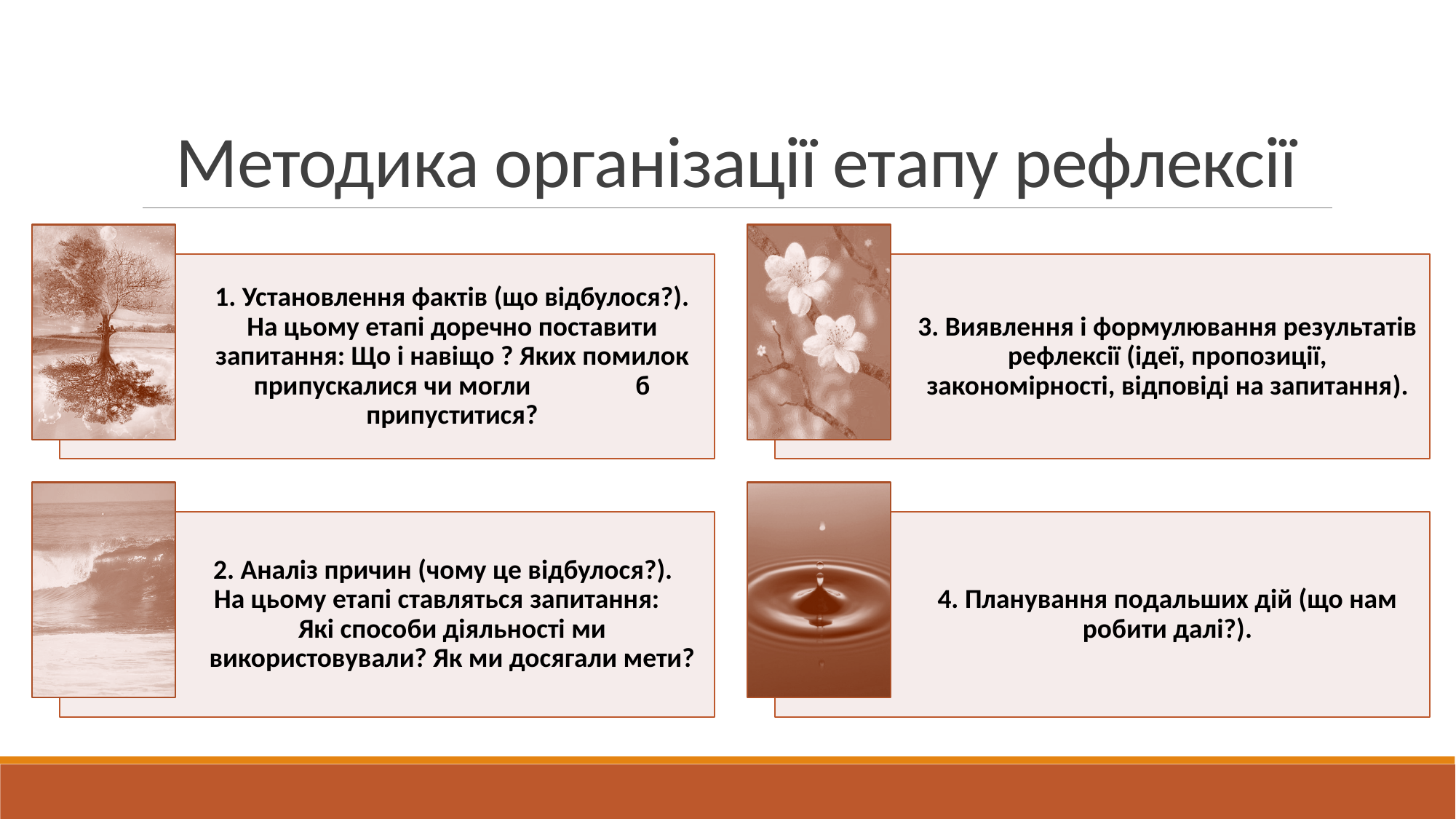

# Методика організації етапу рефлексії
1. Установлення фактів (що відбулося?). На цьому етапі доречно поставити запитання: Що і навіщо ? Яких помилок припускалися чи могли                 б припуститися?
3. Виявлення і формулювання результатів рефлексії (ідеї, пропозиції, закономірності, відповіді на запитання).
2. Аналіз причин (чому це відбулося?).    На цьому етапі ставляться запитання:      Які способи діяльності ми використовували? Як ми досягали мети?
4. Планування подальших дій (що нам робити далі?).